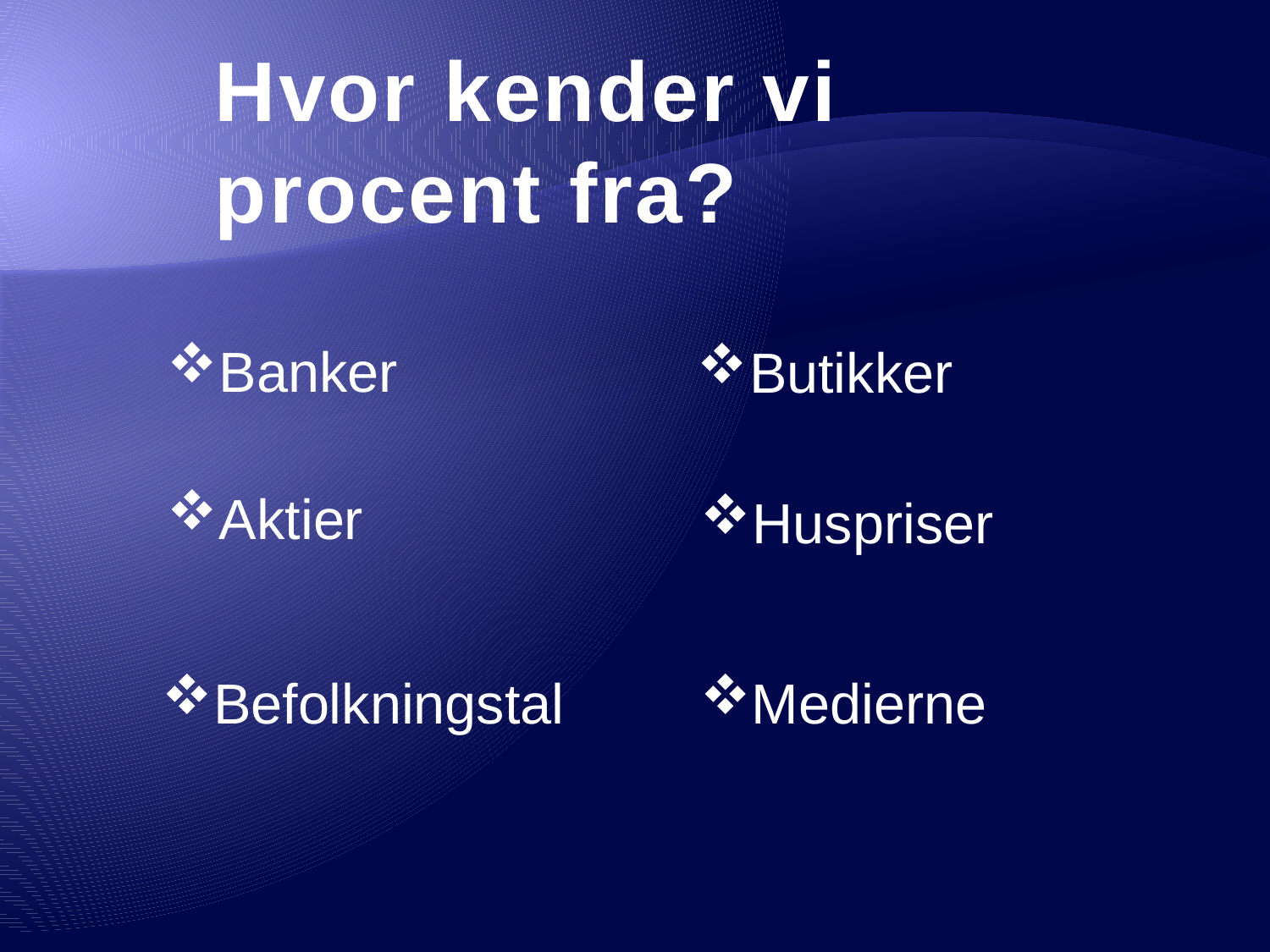

# Hvor kender vi procent fra?
Banker
Butikker
Aktier
Huspriser

Befolkningstal
Medierne